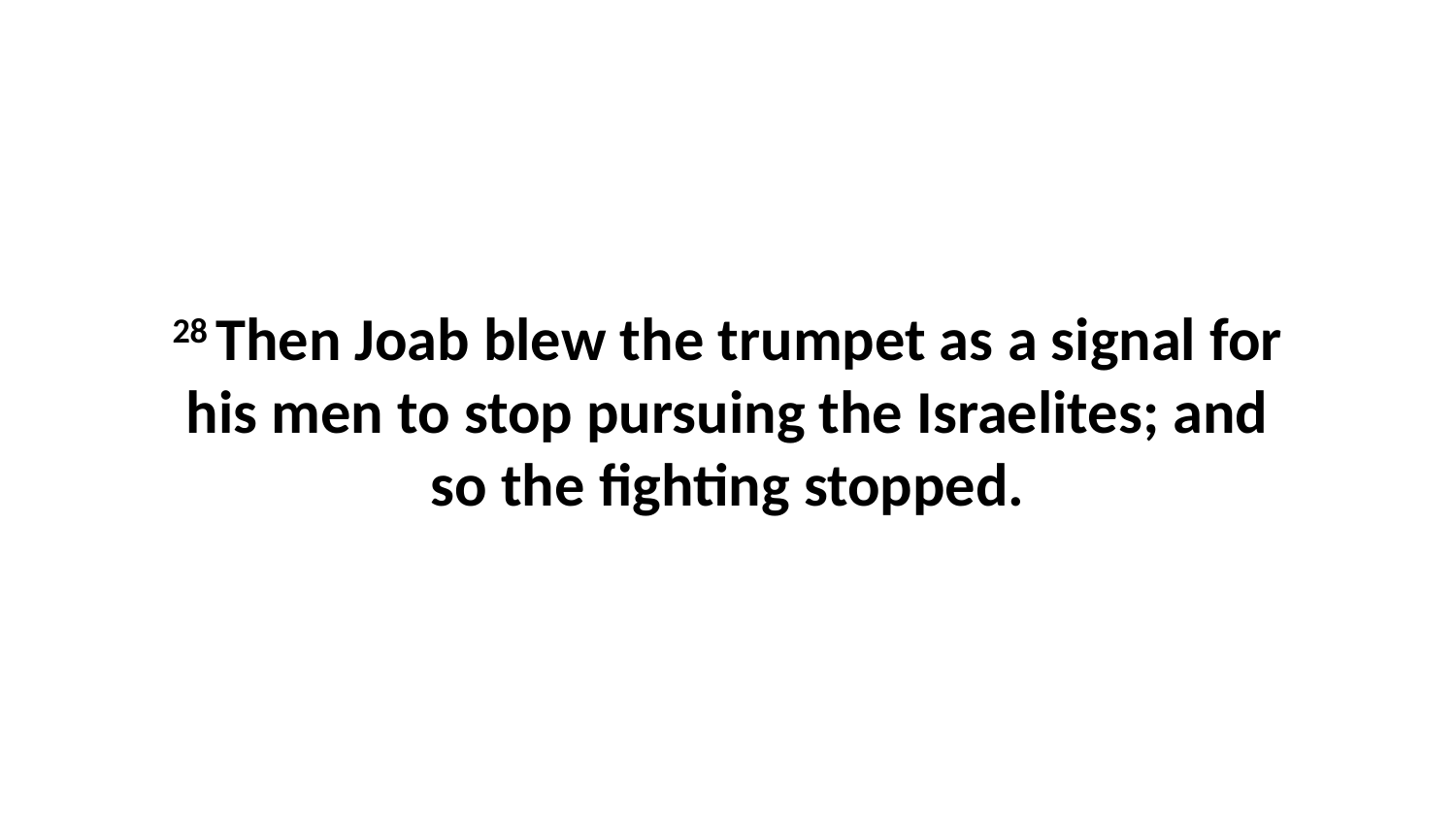

28 Then Joab blew the trumpet as a signal for his men to stop pursuing the Israelites; and so the fighting stopped.